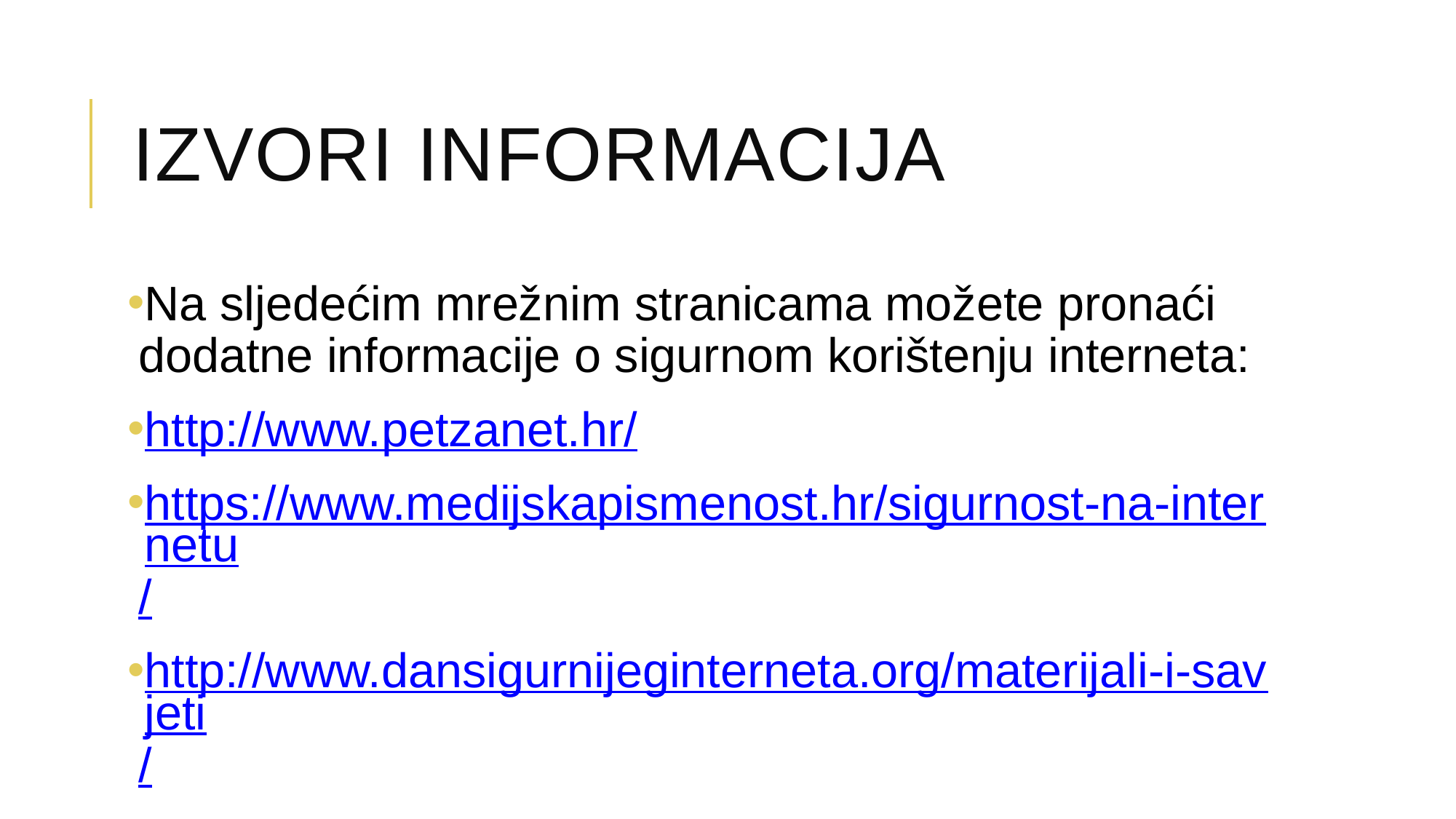

# Izvori informacija
Na sljedećim mrežnim stranicama možete pronaći dodatne informacije o sigurnom korištenju interneta:
http://www.petzanet.hr/
https://www.medijskapismenost.hr/sigurnost-na-internetu/
http://www.dansigurnijeginterneta.org/materijali-i-savjeti/